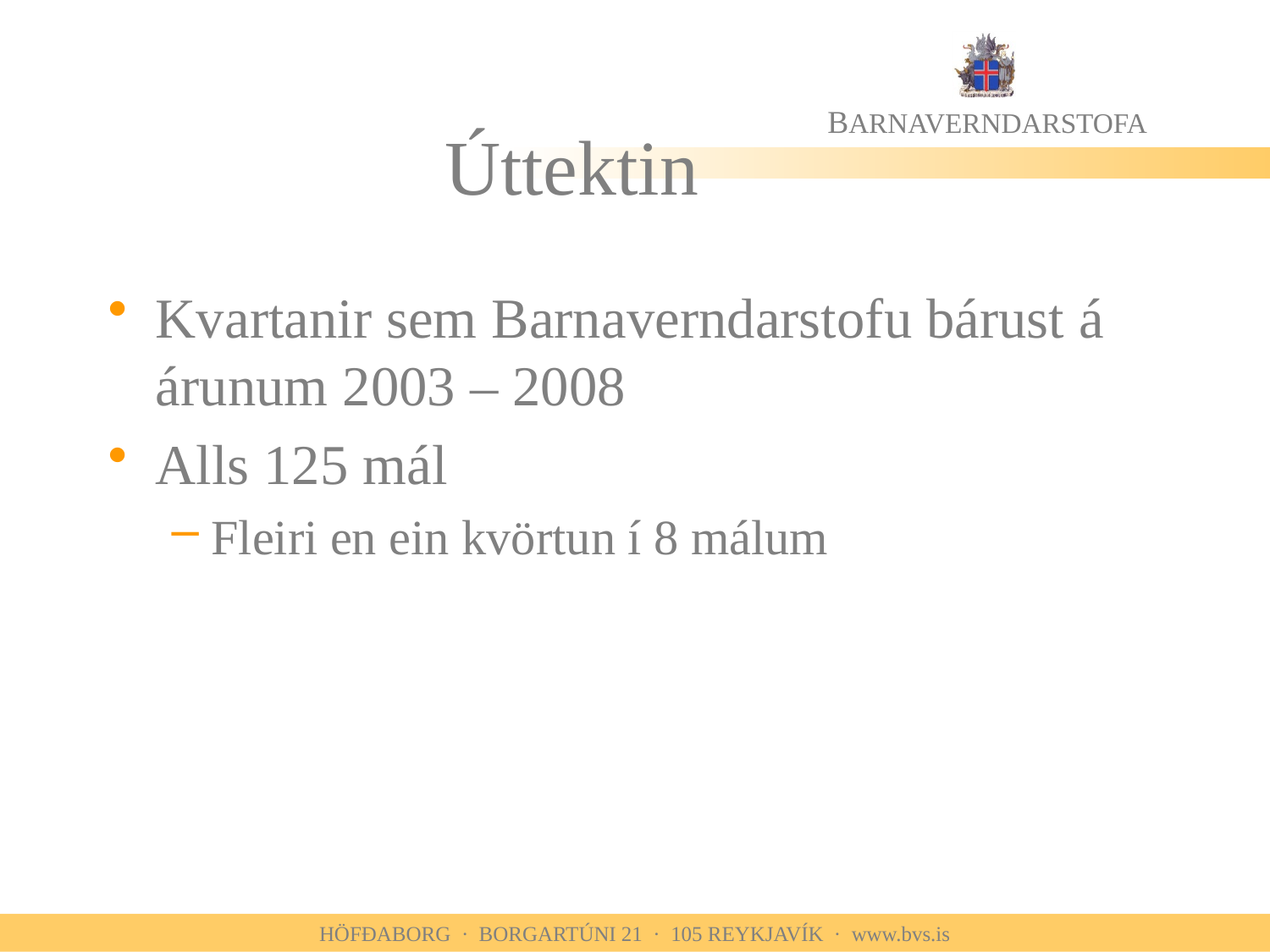

# Úttektin
Kvartanir sem Barnaverndarstofu bárust á árunum 2003 – 2008
Alls 125 mál
Fleiri en ein kvörtun í 8 málum